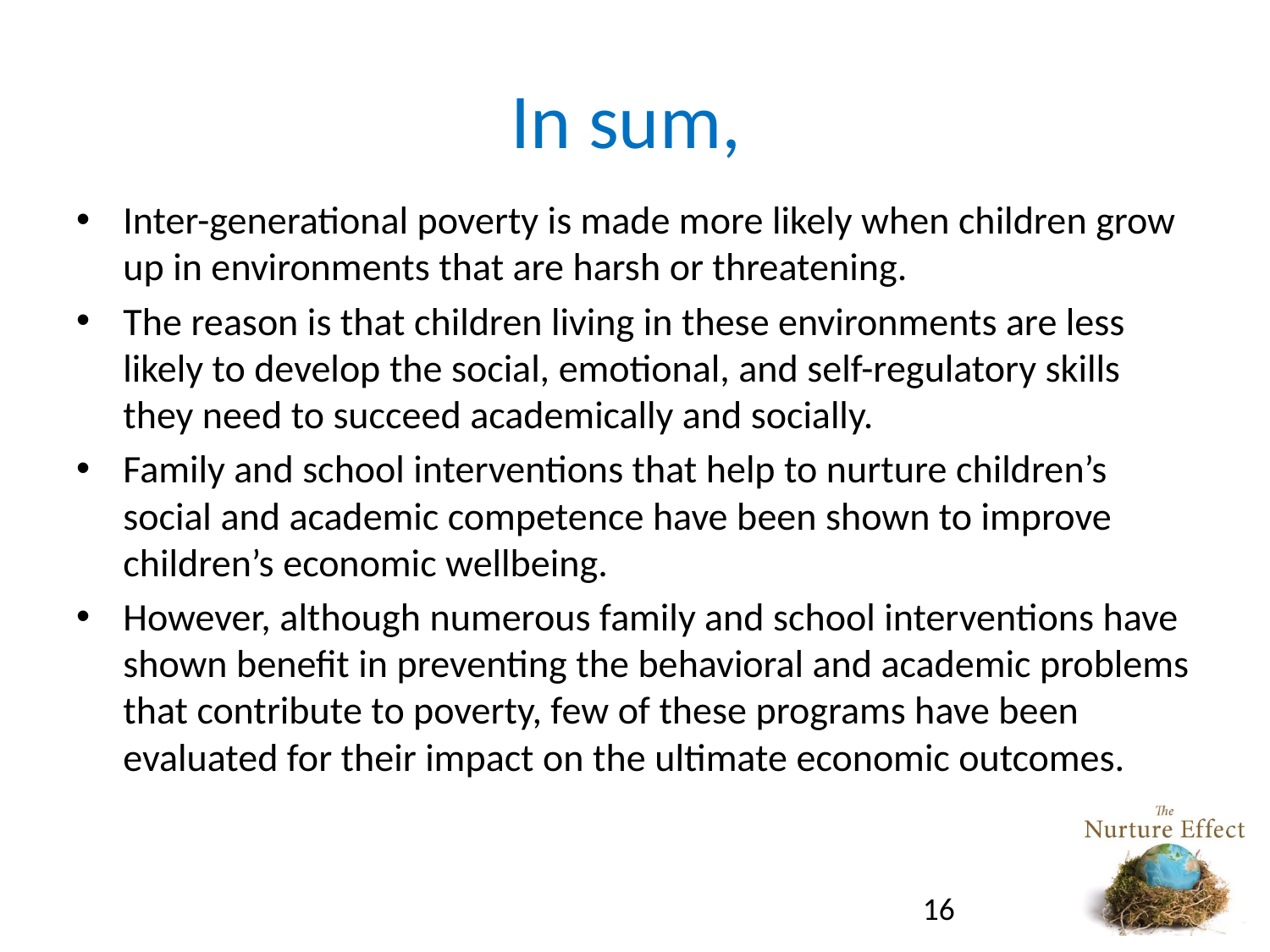

# In sum,
Inter-generational poverty is made more likely when children grow up in environments that are harsh or threatening.
The reason is that children living in these environments are less likely to develop the social, emotional, and self-regulatory skills they need to succeed academically and socially.
Family and school interventions that help to nurture children’s social and academic competence have been shown to improve children’s economic wellbeing.
However, although numerous family and school interventions have shown benefit in preventing the behavioral and academic problems that contribute to poverty, few of these programs have been evaluated for their impact on the ultimate economic outcomes.
16